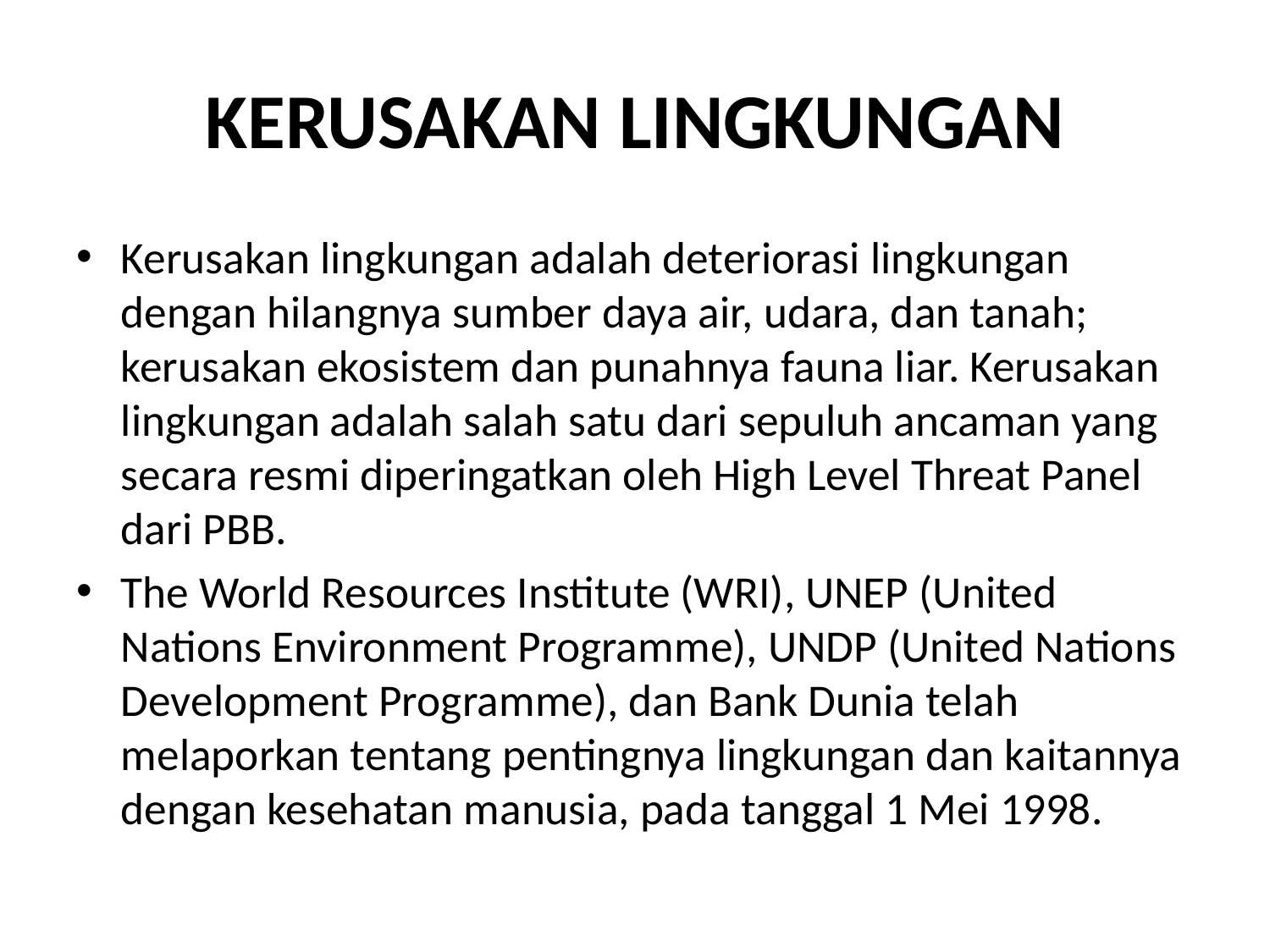

# KERUSAKAN LINGKUNGAN
Kerusakan lingkungan adalah deteriorasi lingkungan dengan hilangnya sumber daya air, udara, dan tanah; kerusakan ekosistem dan punahnya fauna liar. Kerusakan lingkungan adalah salah satu dari sepuluh ancaman yang secara resmi diperingatkan oleh High Level Threat Panel dari PBB.
The World Resources Institute (WRI), UNEP (United Nations Environment Programme), UNDP (United Nations Development Programme), dan Bank Dunia telah melaporkan tentang pentingnya lingkungan dan kaitannya dengan kesehatan manusia, pada tanggal 1 Mei 1998.